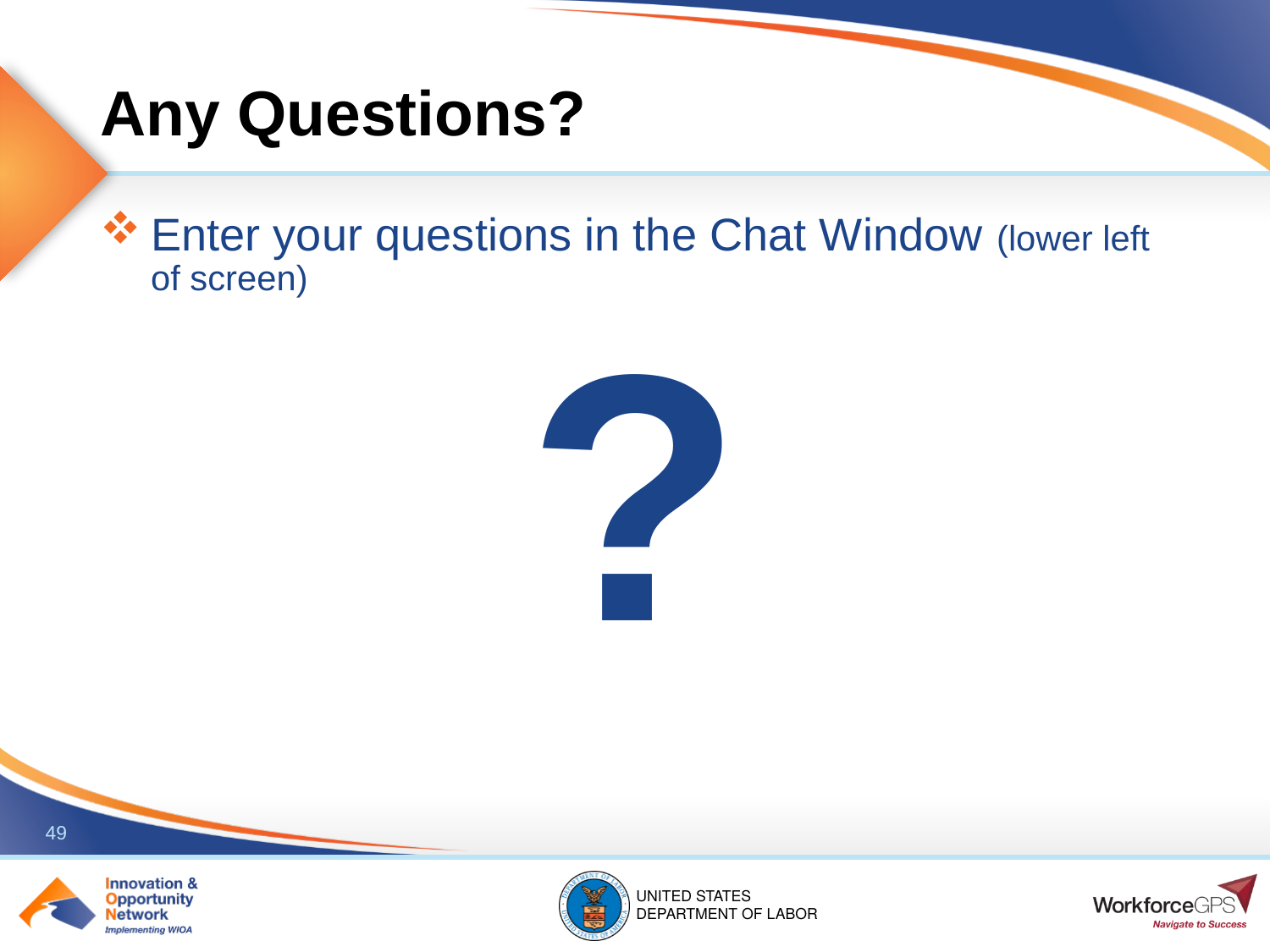

# Any Questions?
Enter your questions in the Chat Window (lower left of screen)
?